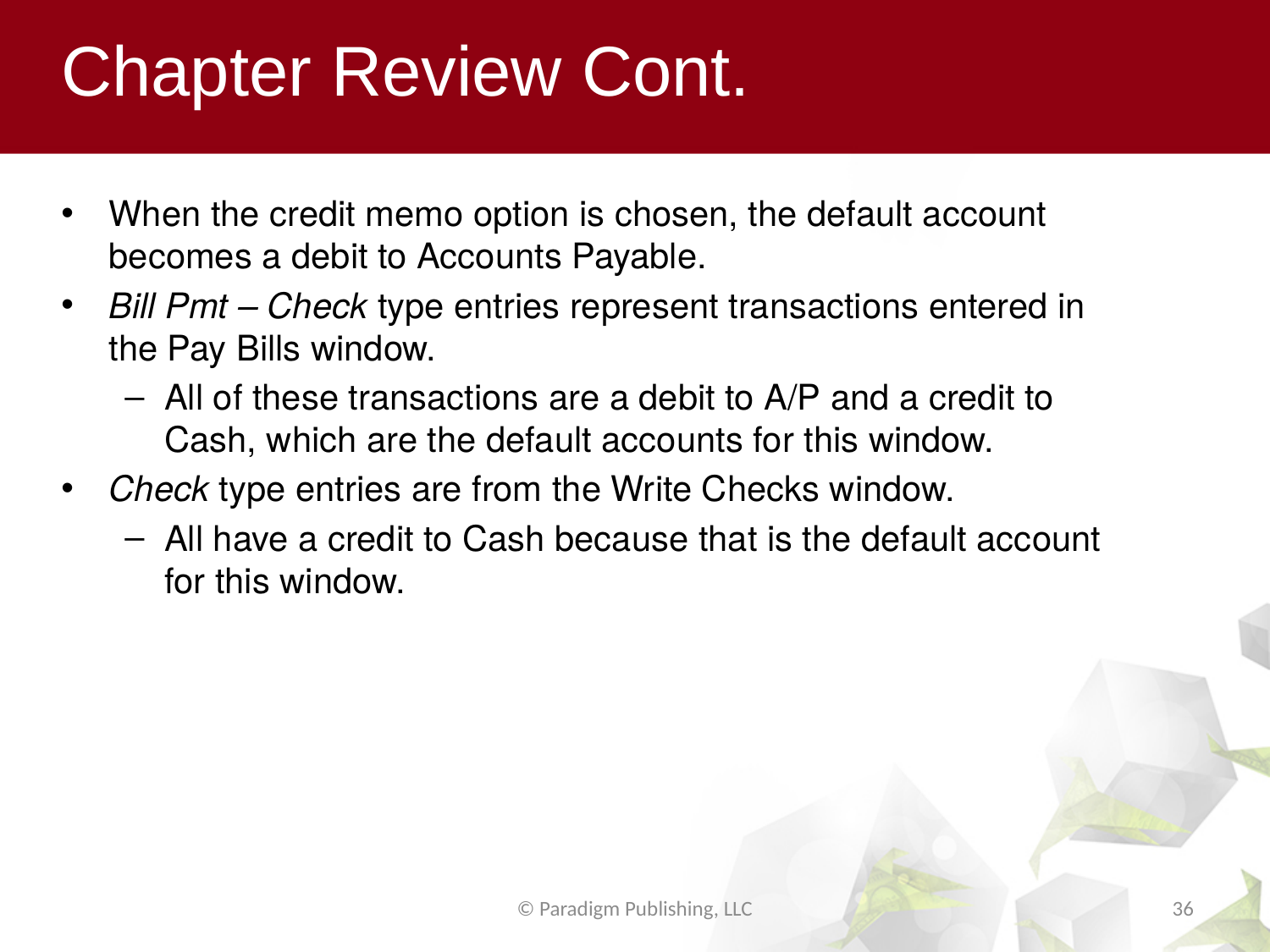

# Chapter Review Cont.
When the credit memo option is chosen, the default account becomes a debit to Accounts Payable.
Bill Pmt – Check type entries represent transactions entered in the Pay Bills window.
All of these transactions are a debit to A/P and a credit to Cash, which are the default accounts for this window.
Check type entries are from the Write Checks window.
All have a credit to Cash because that is the default account for this window.
© Paradigm Publishing, LLC
36